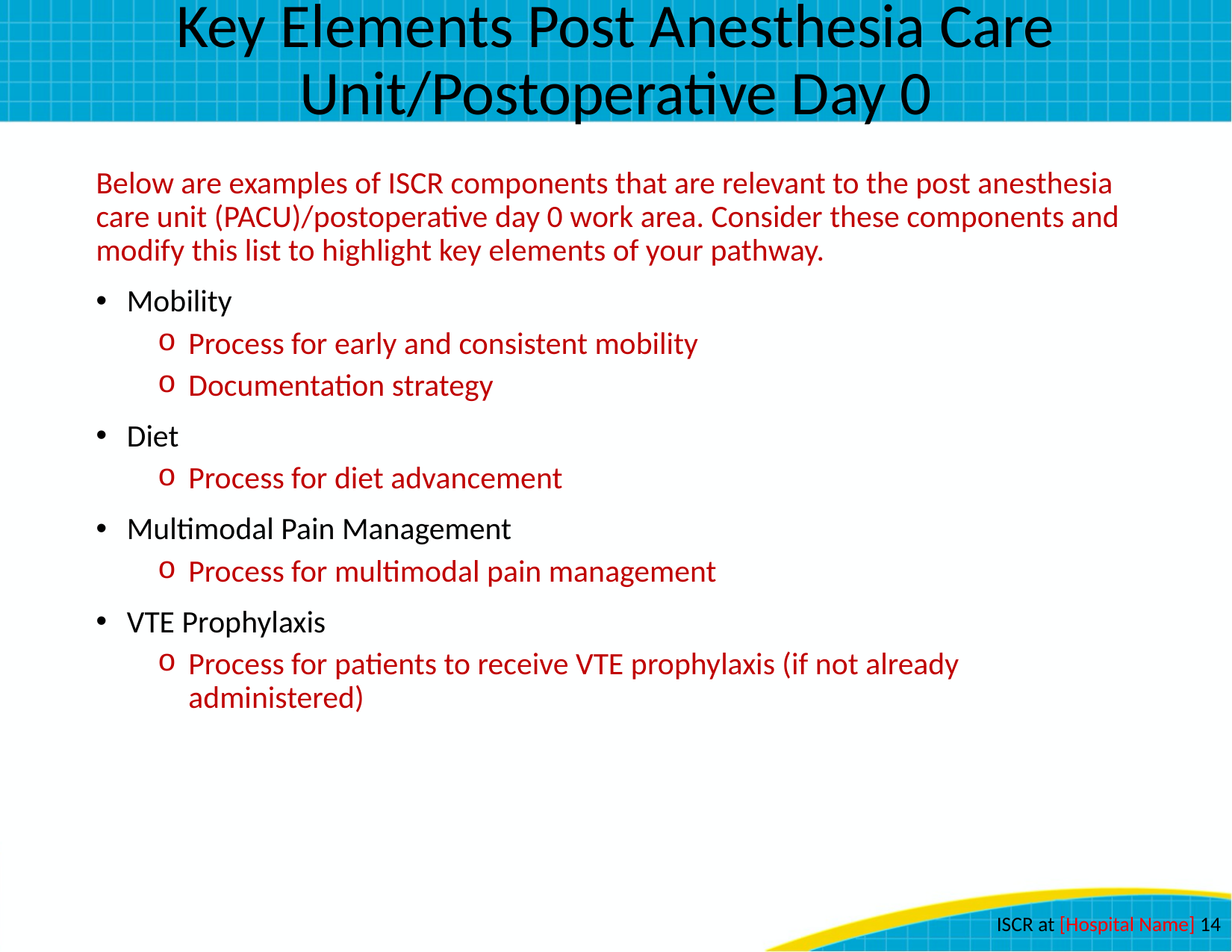

# Key Elements Post Anesthesia Care Unit/Postoperative Day 0
Below are examples of ISCR components that are relevant to the post anesthesia care unit (PACU)/postoperative day 0 work area. Consider these components and modify this list to highlight key elements of your pathway.
Mobility
Process for early and consistent mobility
Documentation strategy
Diet
Process for diet advancement
Multimodal Pain Management
Process for multimodal pain management
VTE Prophylaxis
Process for patients to receive VTE prophylaxis (if not already administered)

ISCR at [Hospital Name] 14